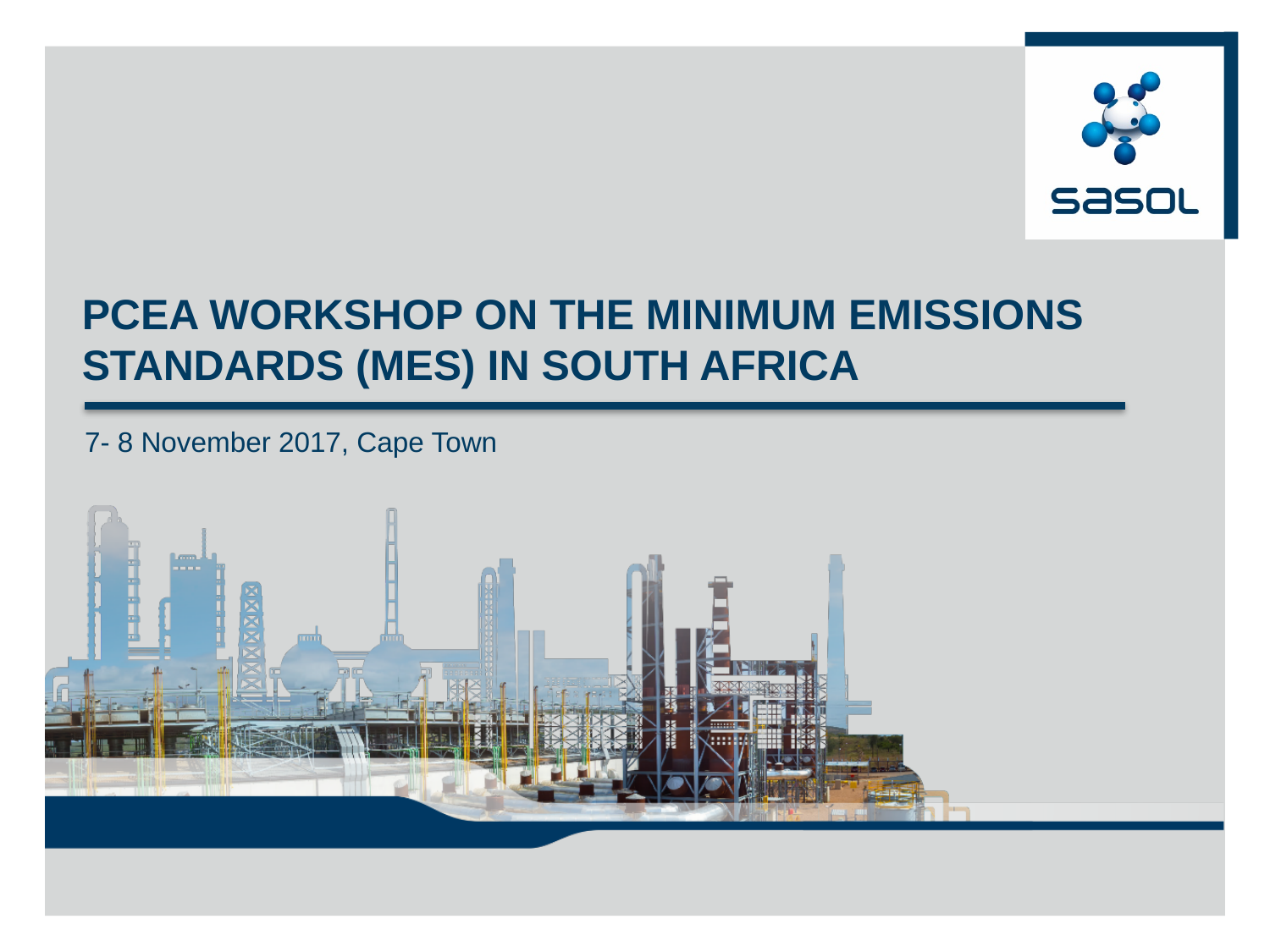

# PCEA WORKSHOP ON THE MINIMUM EMISSIONS  STANDARDS (MES) IN SOUTH AFRICA
7- 8 November 2017, Cape Town